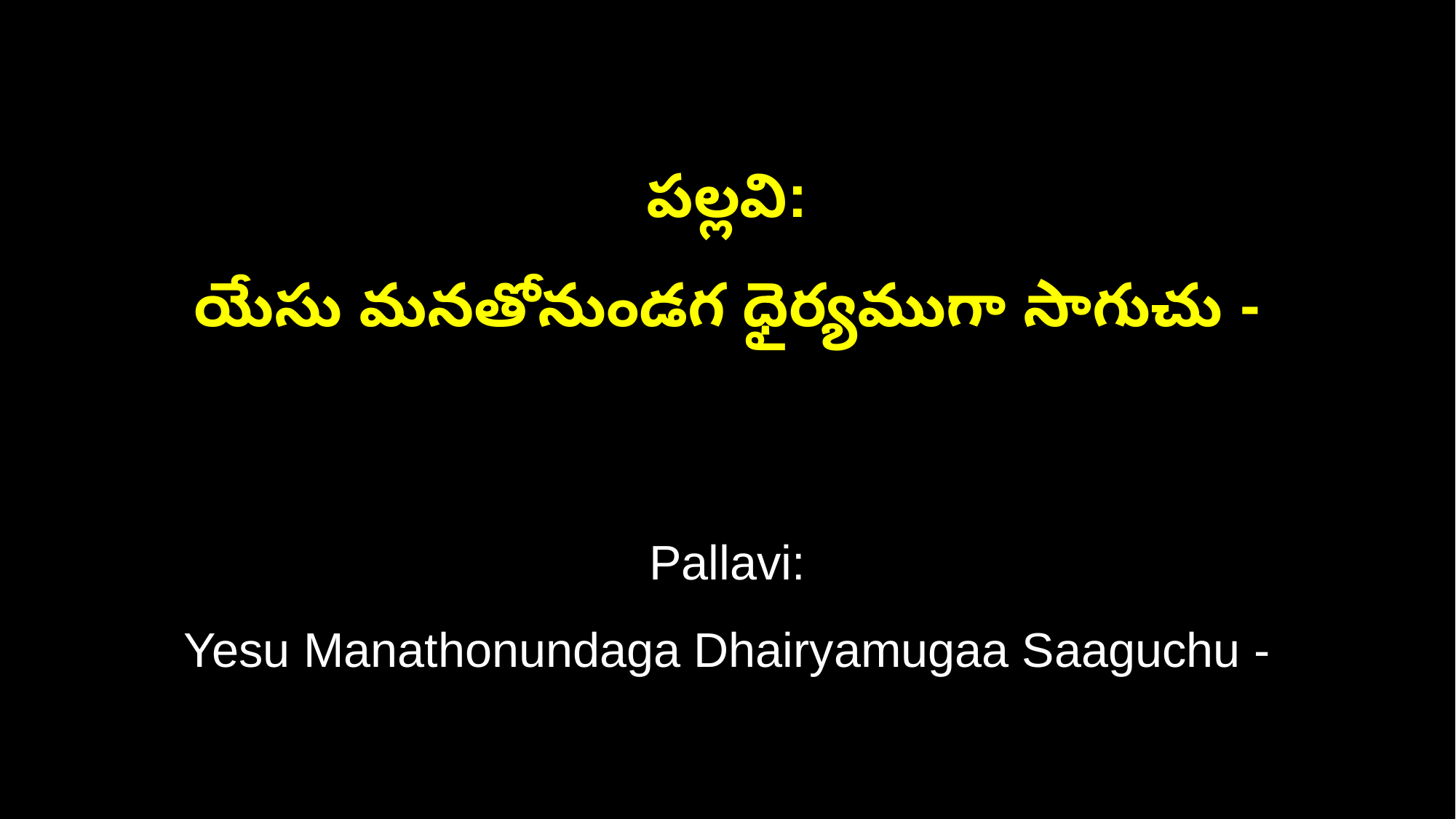

పల్లవి:
యేసు మనతోనుండగ ధైర్యముగా సాగుచు -
Pallavi:
Yesu Manathonundaga Dhairyamugaa Saaguchu -